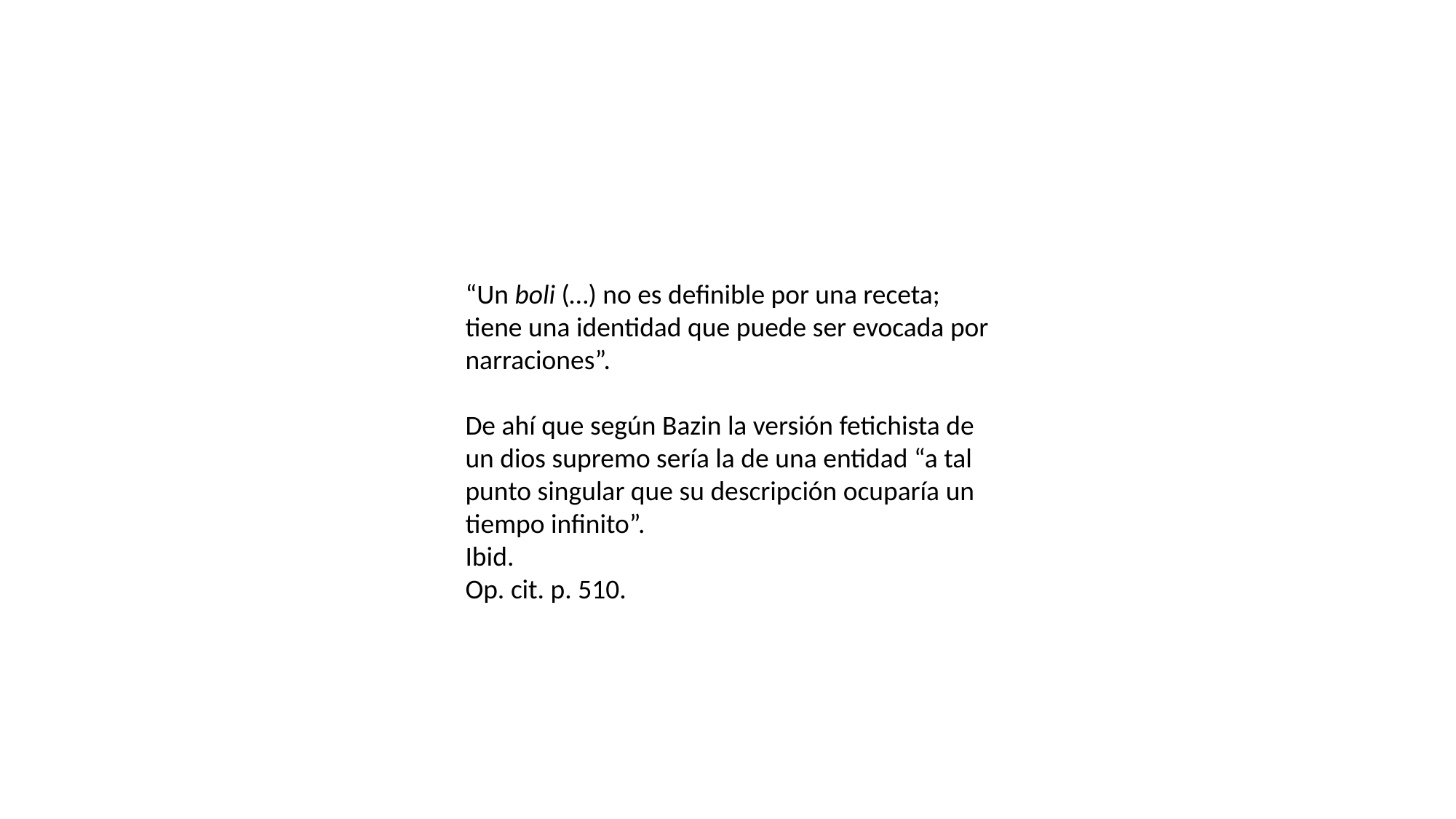

“Un boli (…) no es definible por una receta; tiene una identidad que puede ser evocada por narraciones”.

De ahí que según Bazin la versión fetichista de un dios supremo sería la de una entidad “a tal punto singular que su descripción ocuparía un tiempo infinito”.
Ibid.
Op. cit. p. 510.